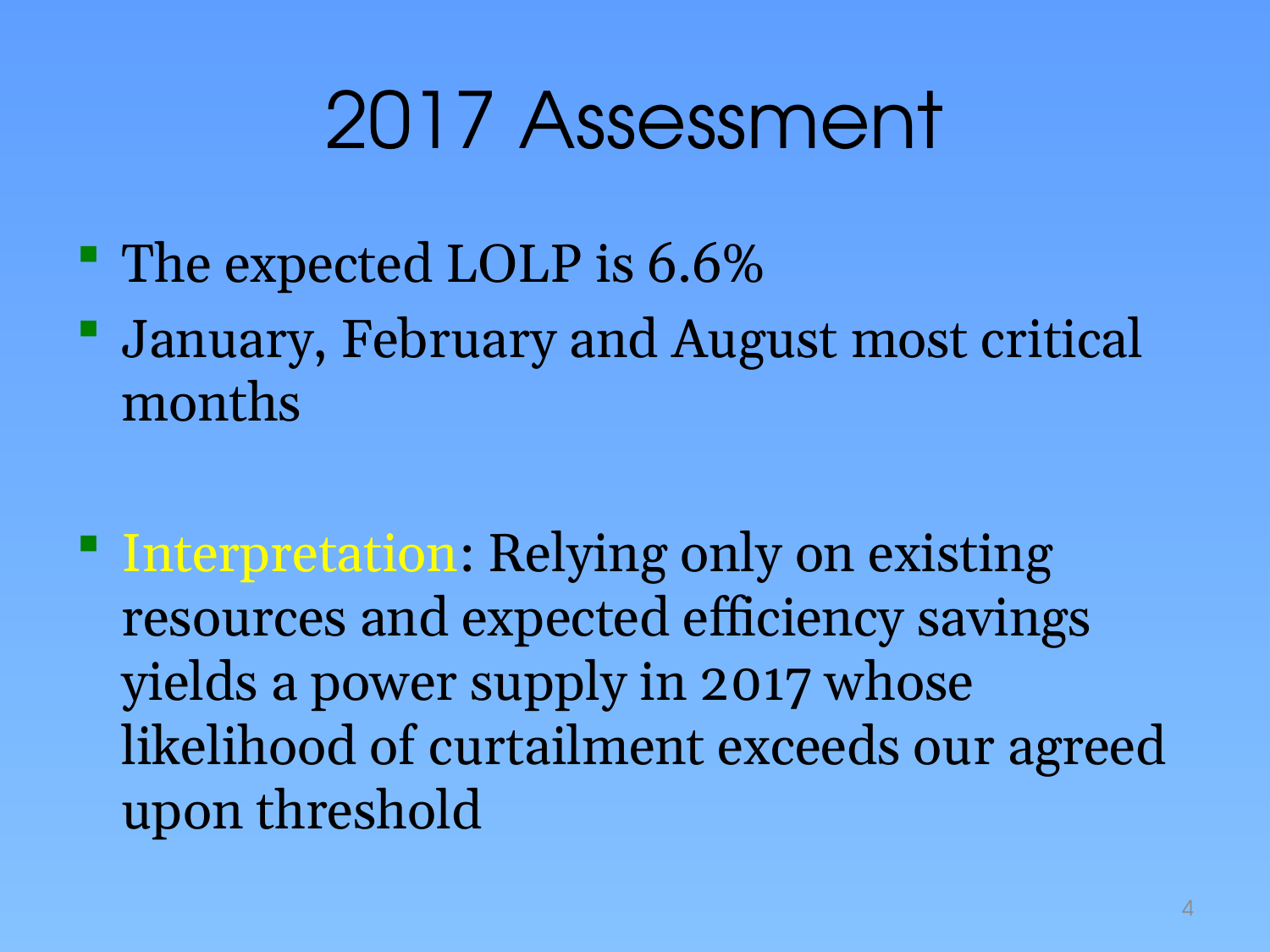

# 2017 Assessment
The expected LOLP is 6.6%
January, February and August most critical months

Interpretation: Relying only on existing resources and expected efficiency savings yields a power supply in 2017 whose likelihood of curtailment exceeds our agreed upon threshold
4